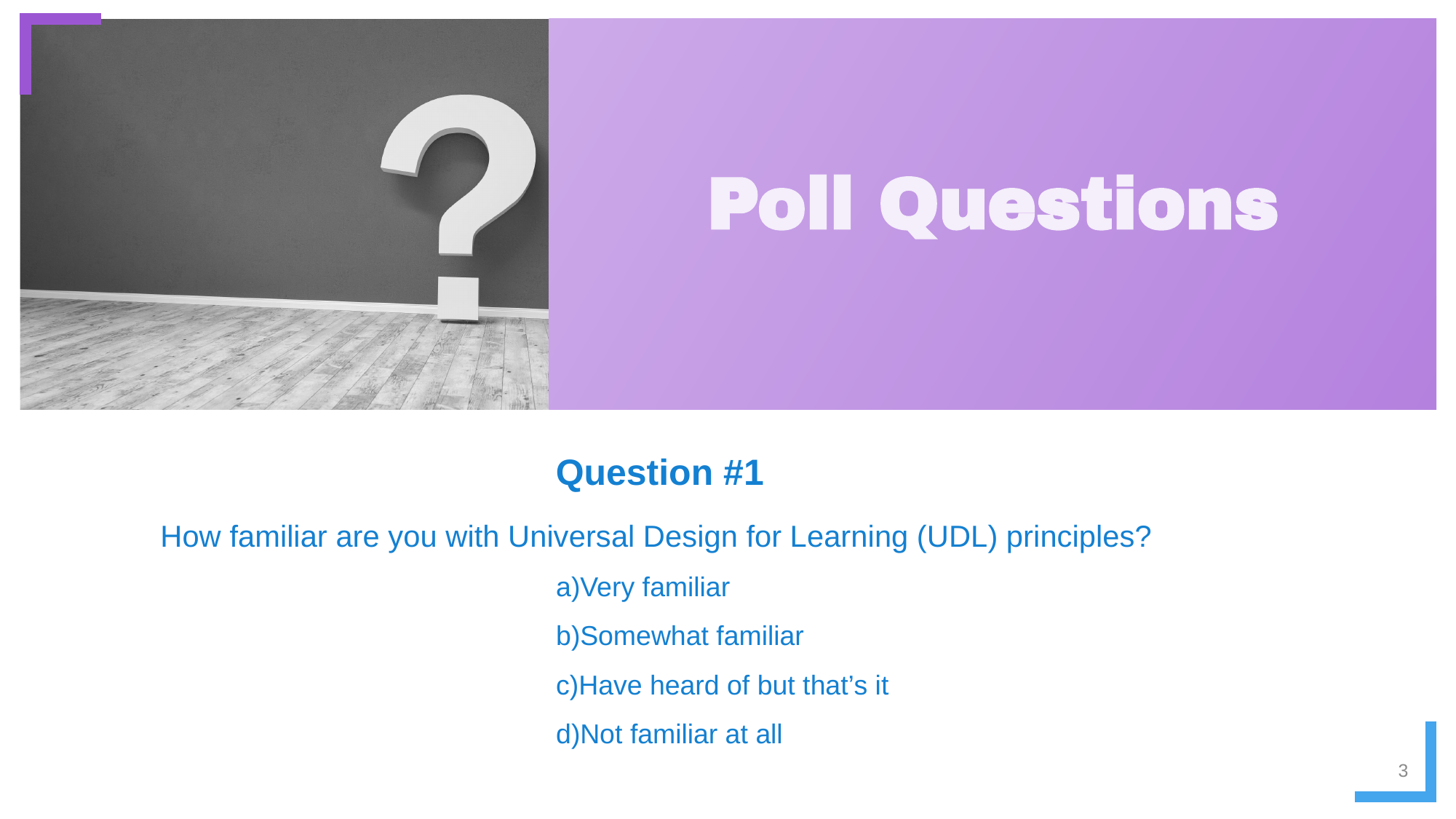

Poll Questions
Question #1
How familiar are you with Universal Design for Learning (UDL) principles?
Very familiar
Somewhat familiar
Have heard of but that’s it
Not familiar at all

3